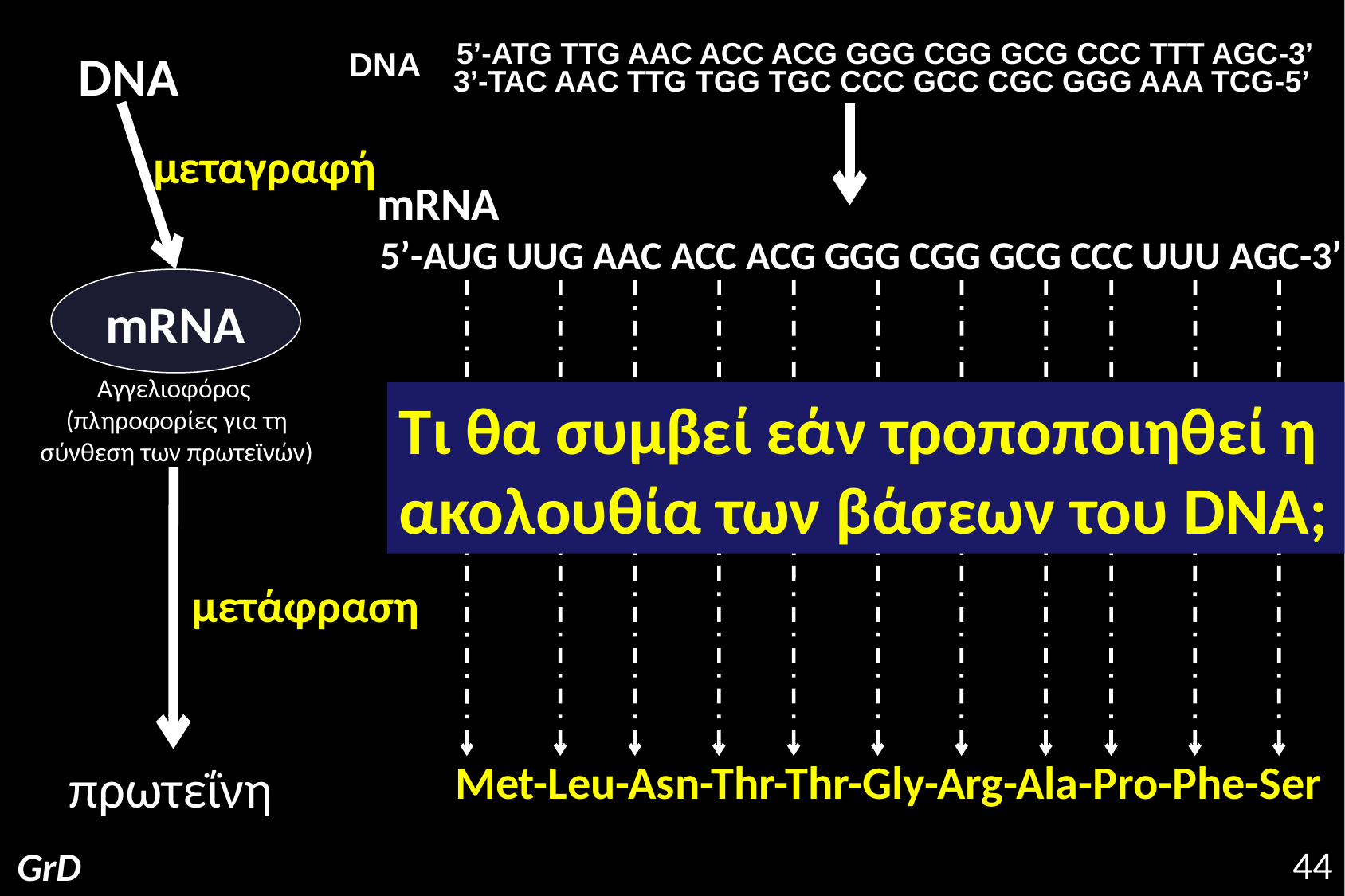

# DNA
5’-ATG TTG AAC ACC ACG GGG CGG GCG CCC TTT AGC-3’
3’-ΤΑC AAC TTG TGG TGC CCC GCC CGC GGG AAA TCG-5’
DNA
μεταγραφή
mRNA
5’-AUG UUG AAC ACC ACG GGG CGG GCG CCC UUU AGC-3’
mRNA
Αγγελιοφόρος
(πληροφορίες για τη σύνθεση των πρωτεϊνών)

Τι θα συμβεί εάν τροποποιηθεί η ακολουθία των βάσεων του DNA;
μετάφραση
Met-Leu-Asn-Thr-Thr-Gly-Arg-Ala-Pro-Phe-Ser
πρωτεΐνη
44
GrD